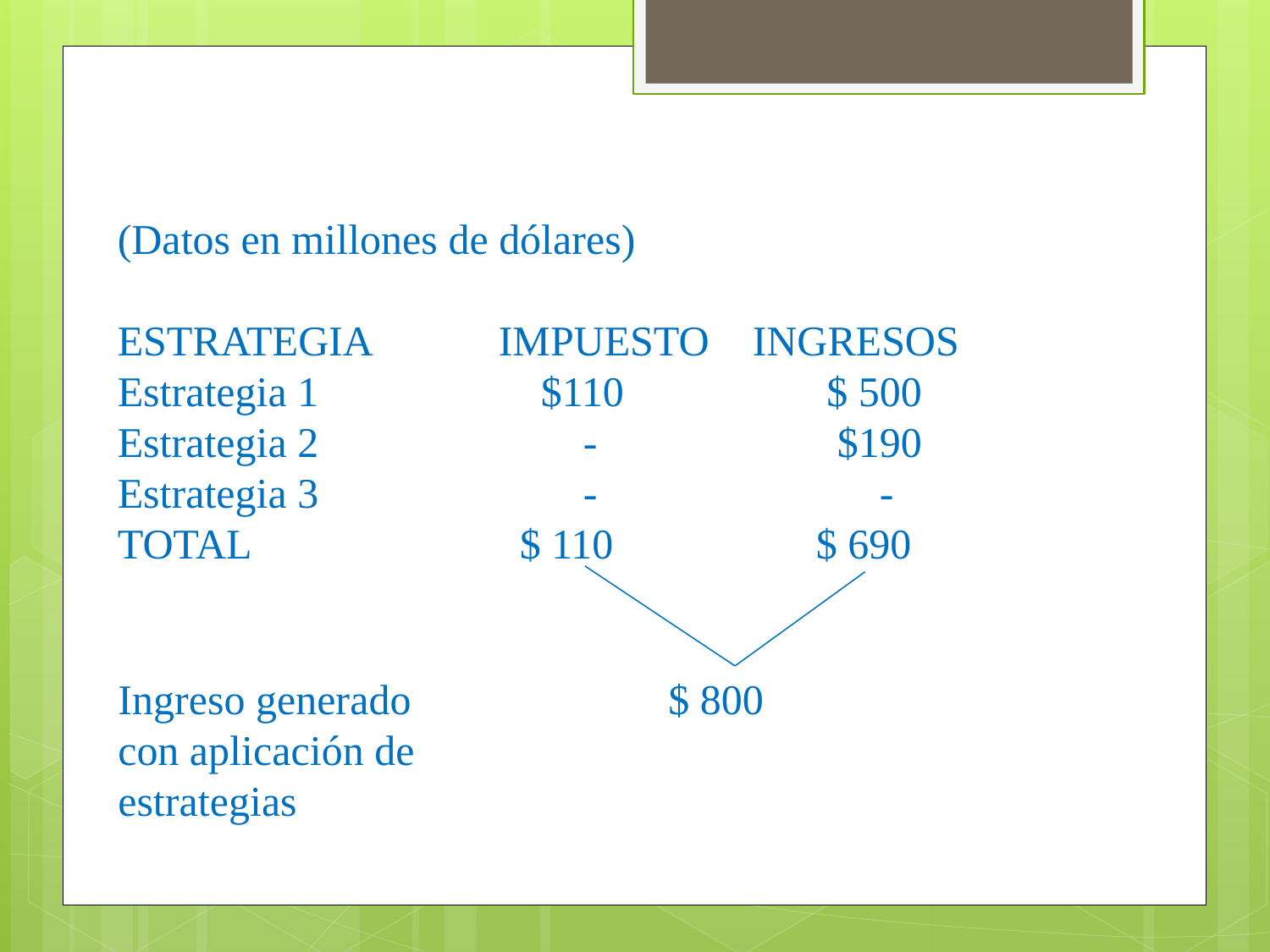

(Datos en millones de dólares)

ESTRATEGIA	IMPUESTO 	INGRESOS
Estrategia 1		    $110		       $ 500
Estrategia 2		        -	                    $190
Estrategia 3		        -   		-
TOTAL		  $ 110	                  $ 690
Ingreso generado 	 	    $ 800
con aplicación de
estrategias